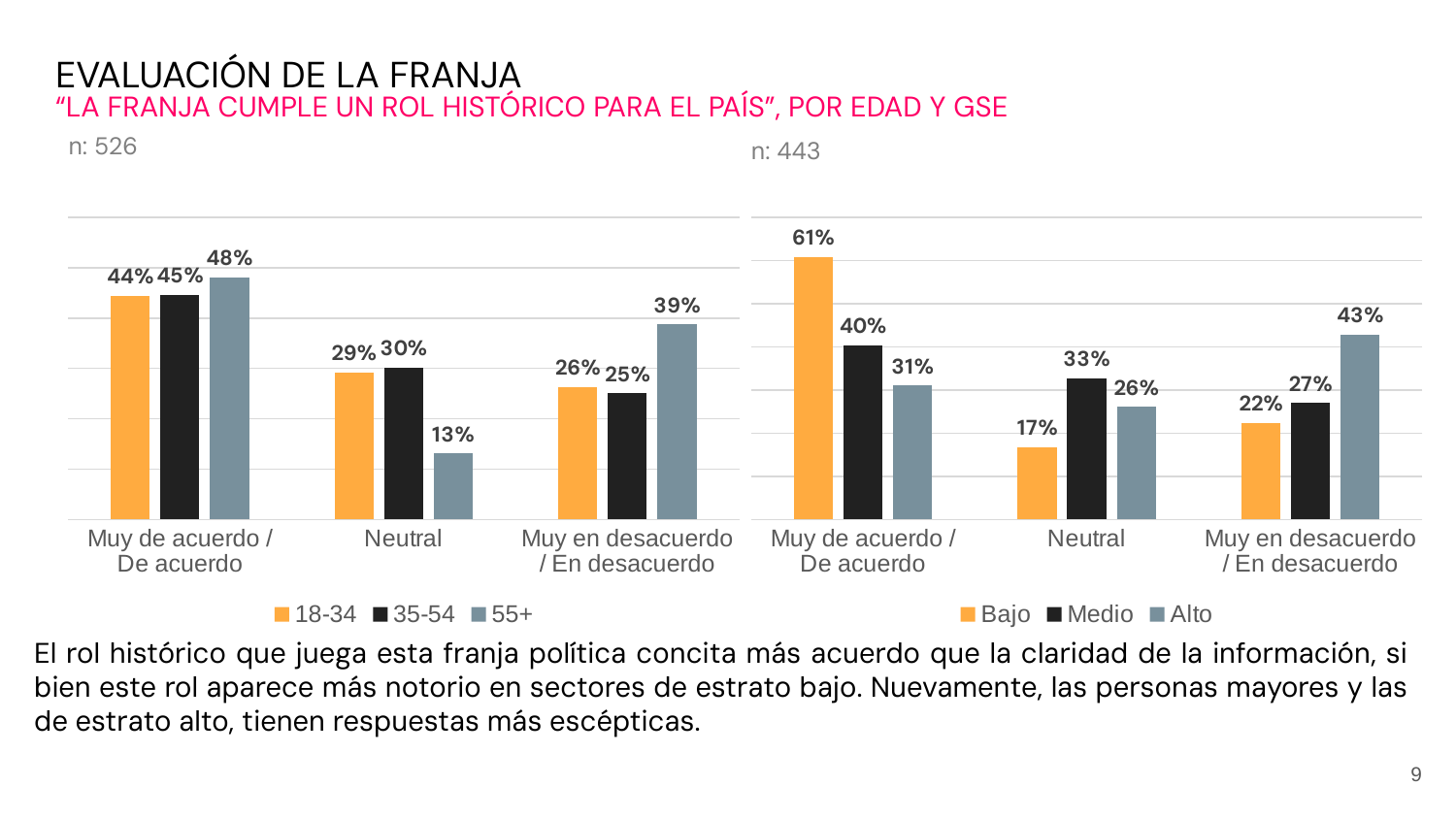

EVALUACIÓN DE LA FRANJA
“LA FRANJA CUMPLE UN ROL HISTÓRICO PARA EL PAÍS”, POR EDAD Y GSE
n: 526
n: 443

### Chart

| Category | 18-34 | 35-54 | 55+ |
|---|---|---|---|
| Muy de acuerdo / De acuerdo | 0.4444693732982224 | 0.4469661602968448 | 0.4812566779533767 |
| Neutral | 0.29247397434446326 | 0.30233145542661477 | 0.1312455243848951 |
| Muy en desacuerdo / En desacuerdo | 0.2630566523573145 | 0.2507023842765408 | 0.38749779766172837 |

### Chart

| Category | Bajo | Medio | Alto |
|---|---|---|---|
| Muy de acuerdo / De acuerdo | 0.6085751905874263 | 0.4034825563261501 | 0.31050547523122357 |
| Neutral | 0.1681427516640727 | 0.32667760796283885 | 0.2614715915982271 |
| Muy en desacuerdo / En desacuerdo | 0.22328205774850163 | 0.26983983571101067 | 0.42802293317054946 |
El rol histórico que juega esta franja política concita más acuerdo que la claridad de la información, si bien este rol aparece más notorio en sectores de estrato bajo. Nuevamente, las personas mayores y las de estrato alto, tienen respuestas más escépticas.
9